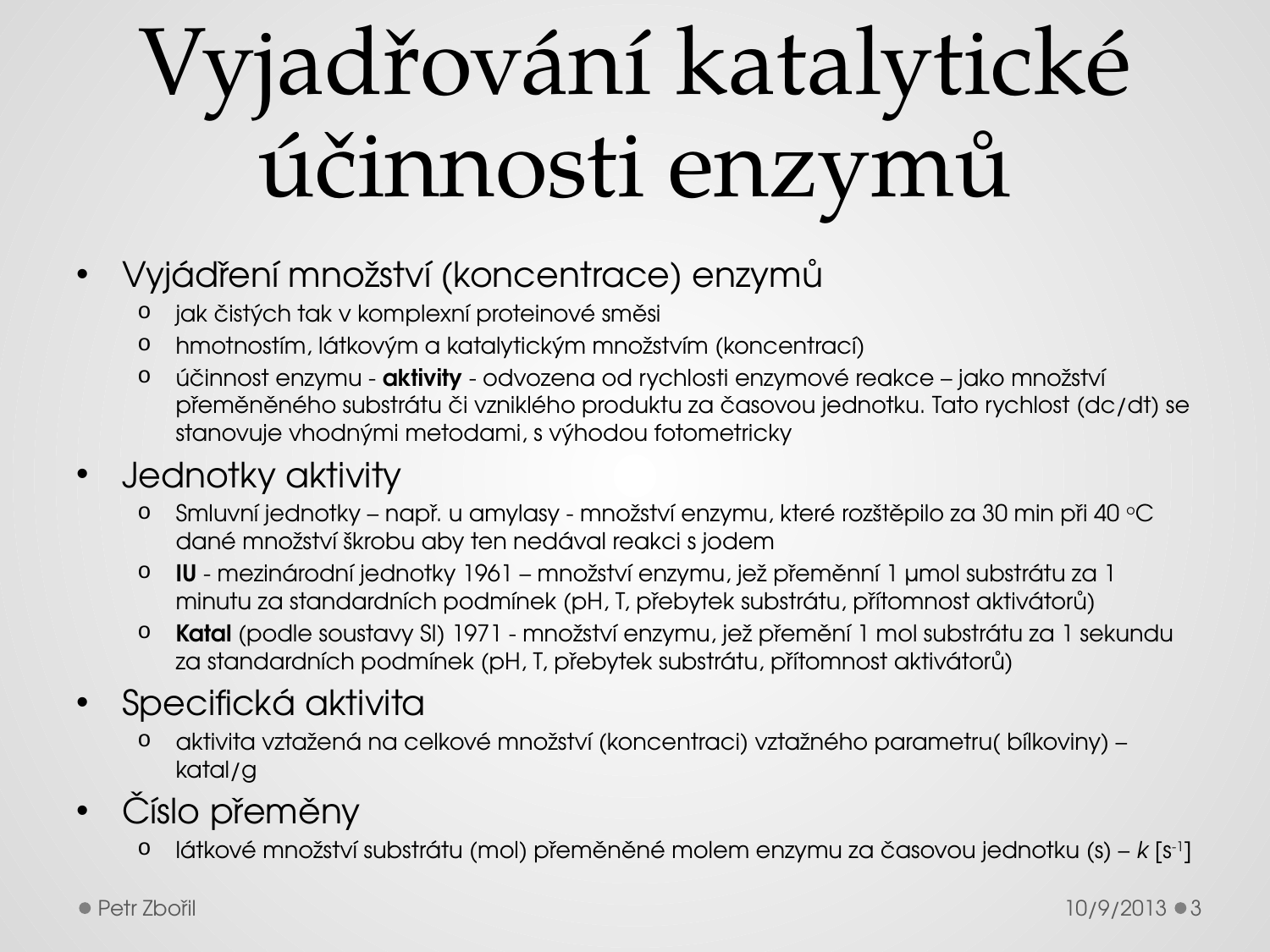

# Vyjadřování katalytické účinnosti enzymů
Vyjádření množství (koncentrace) enzymů
jak čistých tak v komplexní proteinové směsi
hmotnostím, látkovým a katalytickým množstvím (koncentrací)
účinnost enzymu - aktivity - odvozena od rychlosti enzymové reakce – jako množství přeměněného substrátu či vzniklého produktu za časovou jednotku. Tato rychlost (dc/dt) se stanovuje vhodnými metodami, s výhodou fotometricky
Jednotky aktivity
Smluvní jednotky – např. u amylasy - množství enzymu, které rozštěpilo za 30 min při 40 oC dané množství škrobu aby ten nedával reakci s jodem
IU - mezinárodní jednotky 1961 – množství enzymu, jež přeměnní 1 µmol substrátu za 1 minutu za standardních podmínek (pH, T, přebytek substrátu, přítomnost aktivátorů)
Katal (podle soustavy SI) 1971 - množství enzymu, jež přemění 1 mol substrátu za 1 sekundu za standardních podmínek (pH, T, přebytek substrátu, přítomnost aktivátorů)
Specifická aktivita
aktivita vztažená na celkové množství (koncentraci) vztažného parametru( bílkoviny) – katal/g
Číslo přeměny
látkové množství substrátu (mol) přeměněné molem enzymu za časovou jednotku (s) – k [s-1]

Petr Zbořil
10/9/2013
3